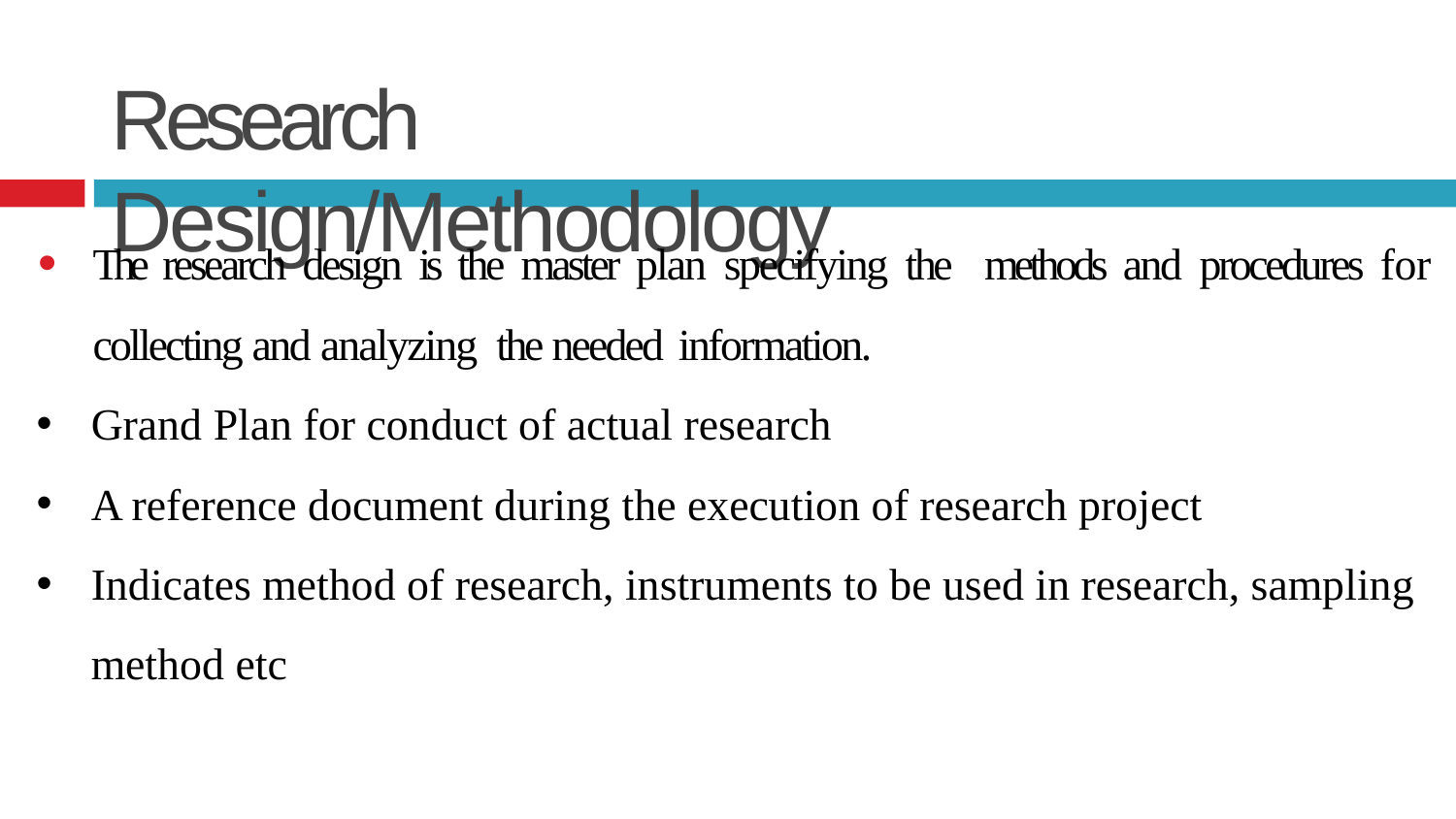

# Research Design/Methodology
The research design is the master plan specifying the  methods and procedures for collecting and analyzing  the needed information.
Grand Plan for conduct of actual research
A reference document during the execution of research project
Indicates method of research, instruments to be used in research, sampling method etc